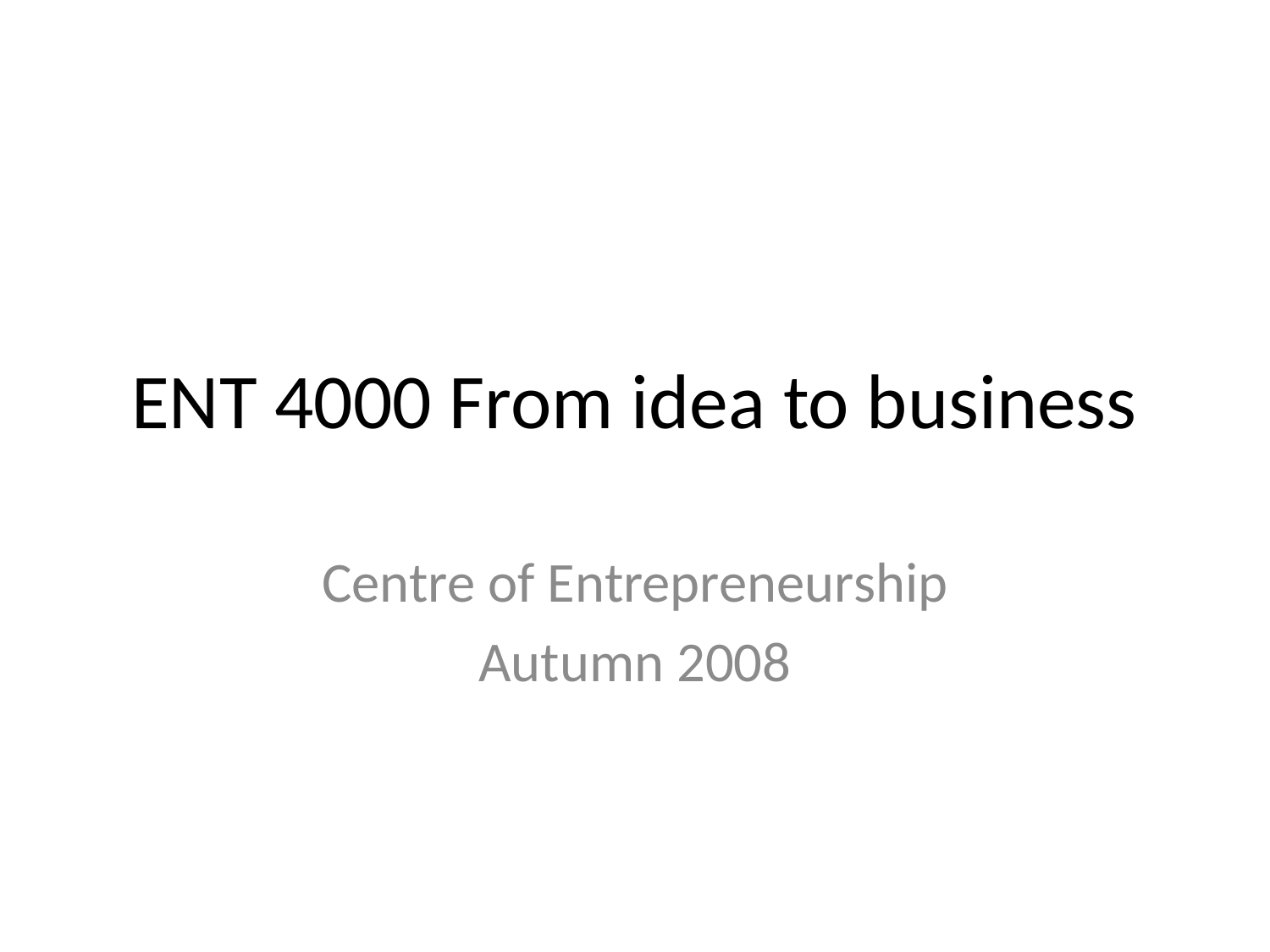

# ENT 4000 From idea to business
Centre of Entrepreneurship
Autumn 2008